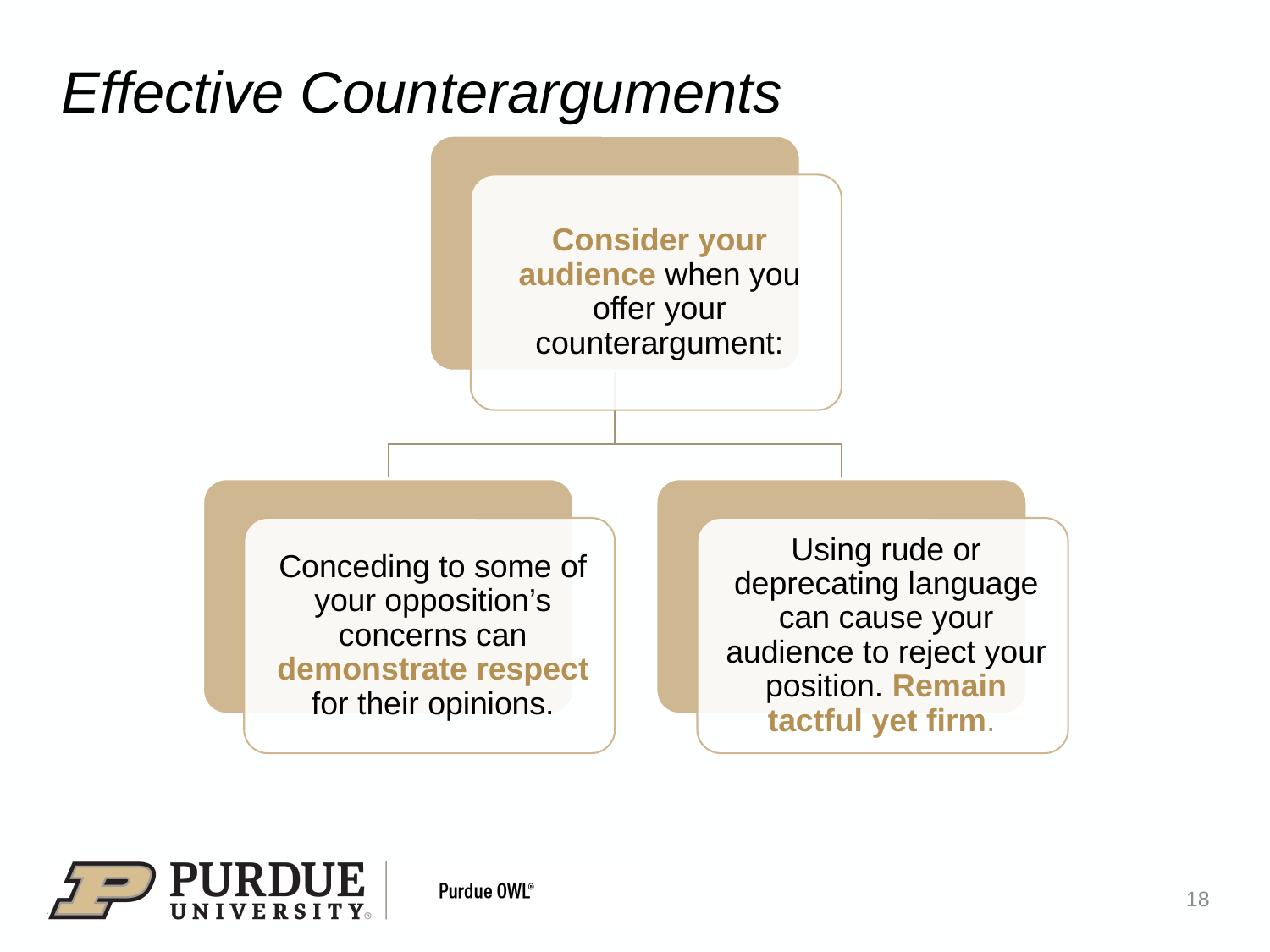

# Effective Counterarguments
Consider your audience when you offer your counterargument:
Conceding to some of your opposition’s concerns can demonstrate respect for their opinions.
Using rude or deprecating language can cause your audience to reject your position. Remain tactful yet firm.
18